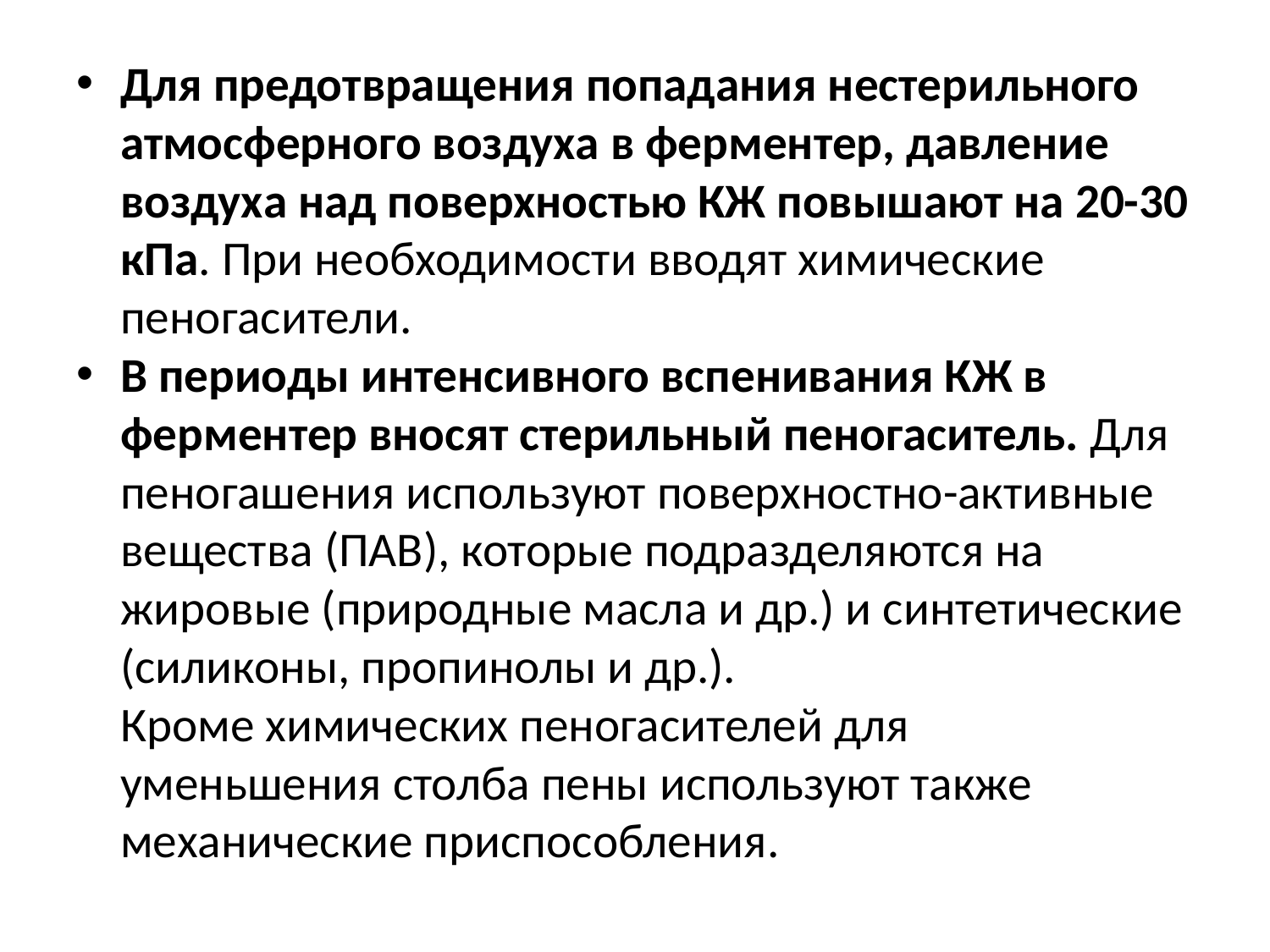

Для предотвращения попадания нестерильного атмосферного воздуха в ферментер, давление воздуха над поверхностью КЖ повышают на 20-30 кПа. При необходимости вводят химические пеногасители.
В периоды интенсивного вспенивания КЖ в ферментер вносят стерильный пеногаситель. Для пеногашения используют поверхностно-активные вещества (ПАВ), которые подразделяются на жировые (природные масла и др.) и синтетические (силиконы, пропинолы и др.).
    Кроме химических пеногасителей для
    уменьшения столба пены используют также
    механические приспособления.